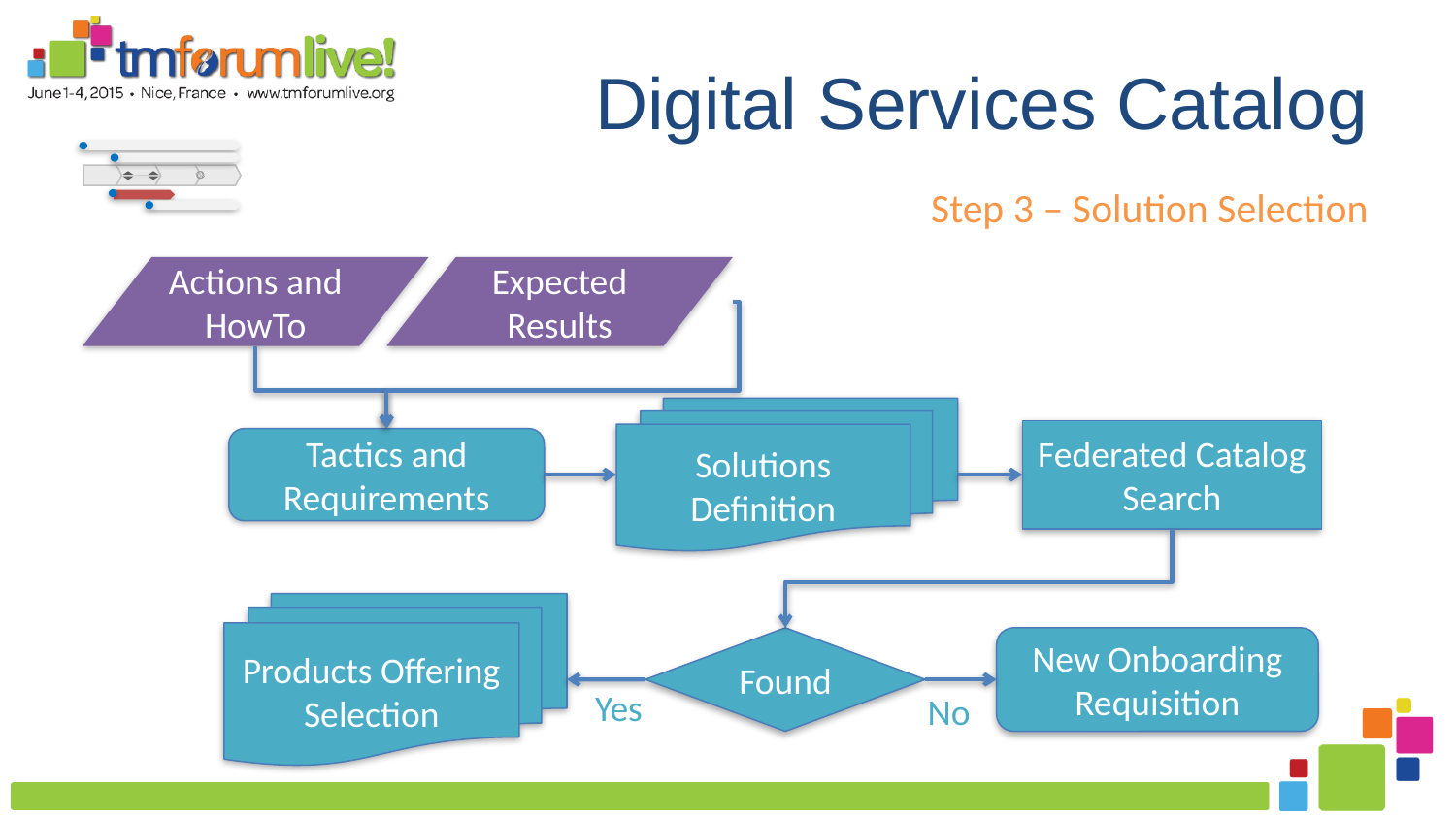

# Digital Services Catalog

Step 3 – Solution Selection
Actions and HowTo
Expected Results
Solutions Definition
Federated Catalog Search
Tactics and Requirements
Products Offering Selection
Found
New Onboarding Requisition
Yes
No